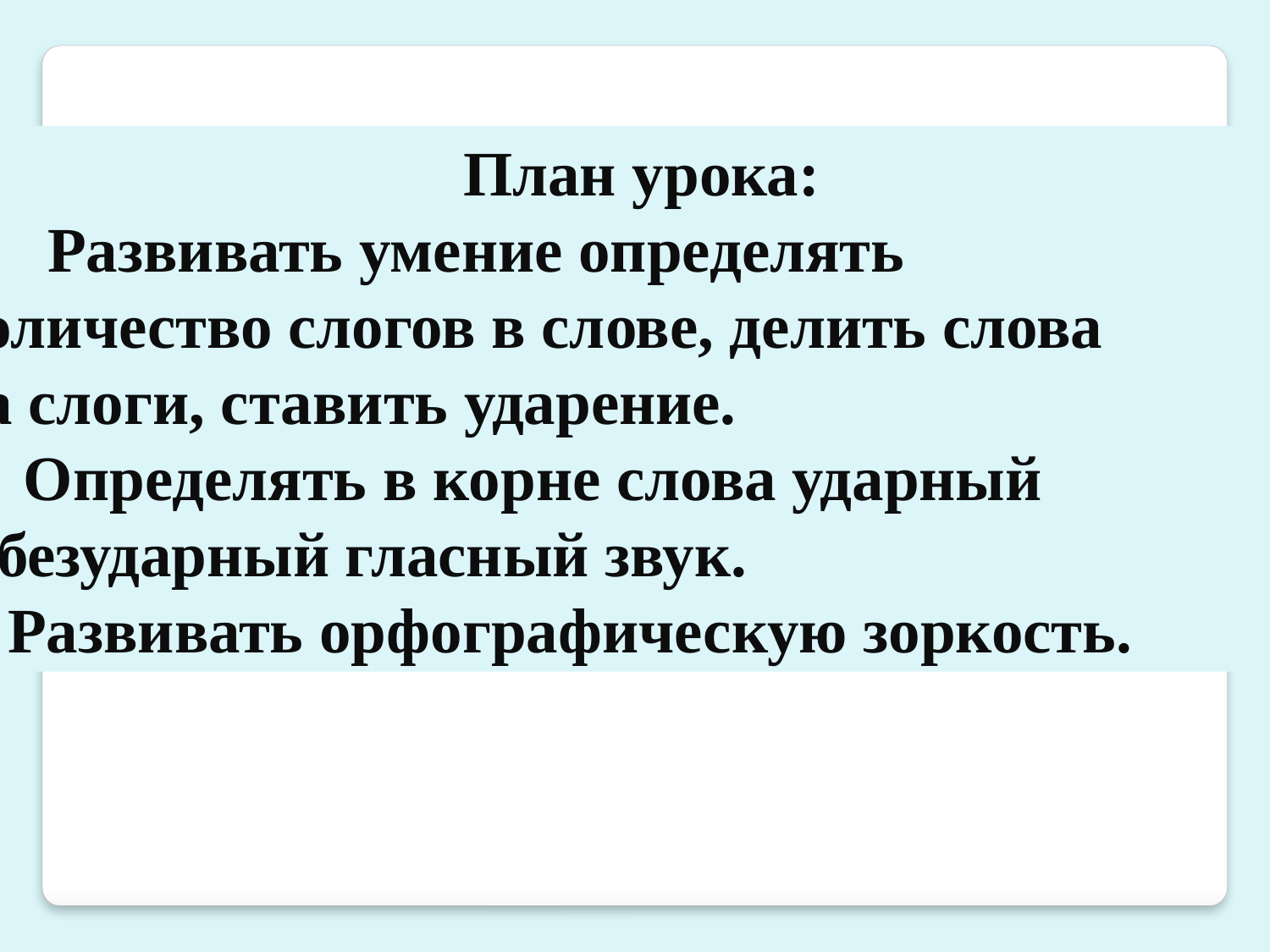

План урока:
Развивать умение определять
количество слогов в слове, делить слова
на слоги, ставить ударение.
2.  Определять в корне слова ударный
и безударный гласный звук.
3. Развивать орфографическую зоркость.